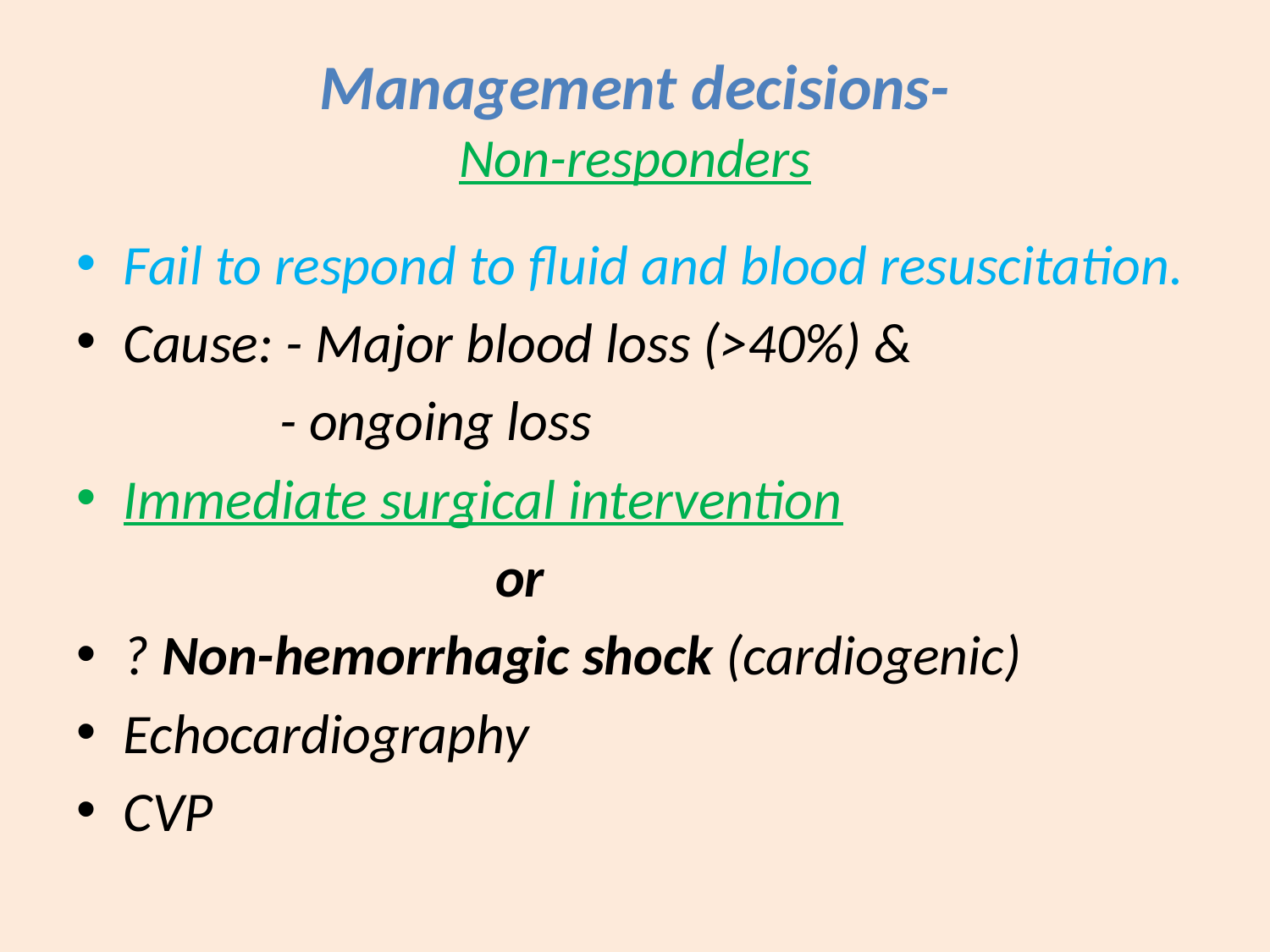

# Management decisions- Non-responders
Fail to respond to fluid and blood resuscitation.
Cause: - Major blood loss (>40%) &
                - ongoing loss
Immediate surgical intervention
                                 or
? Non-hemorrhagic shock (cardiogenic)
Echocardiography
CVP